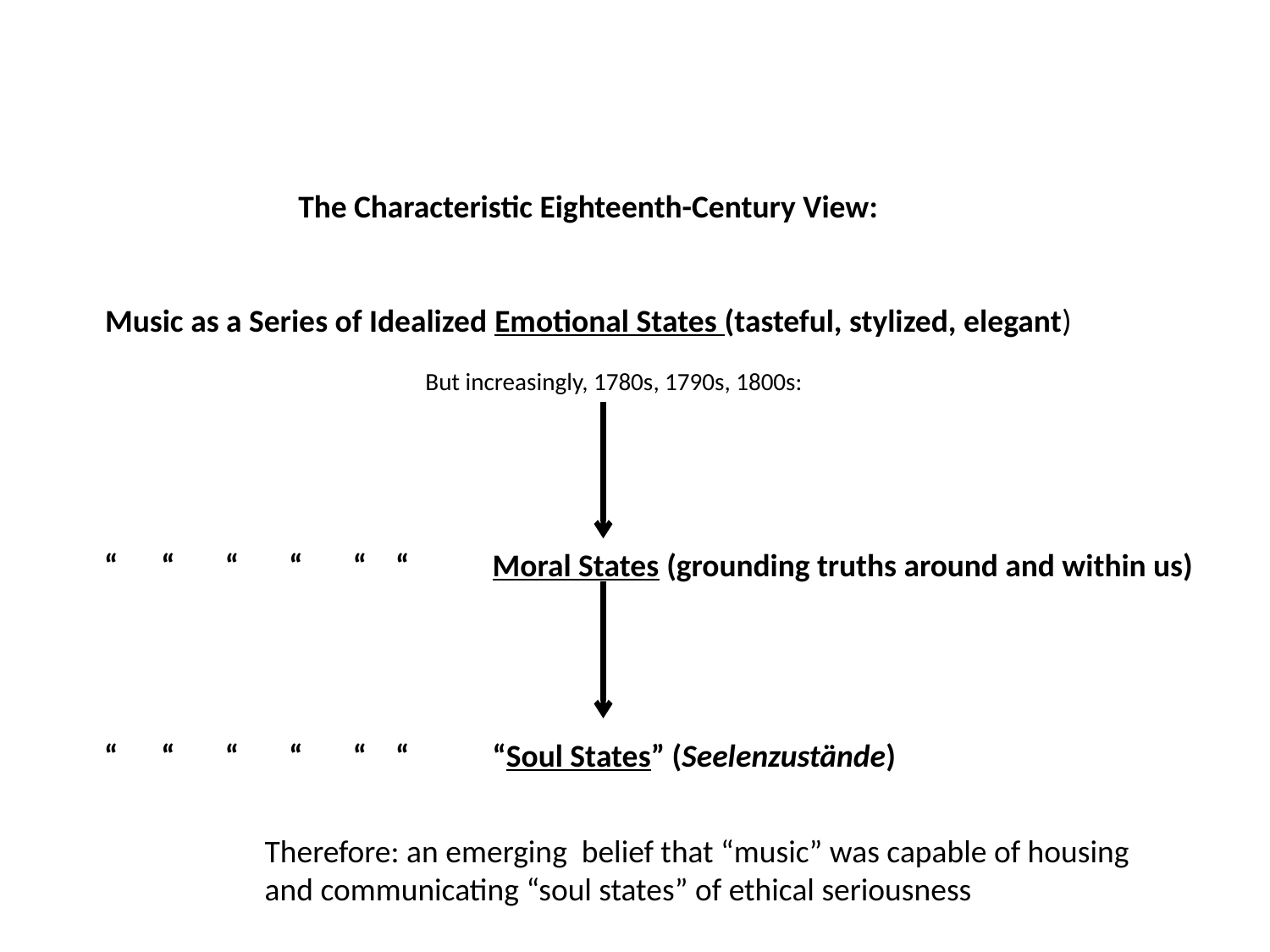

The Characteristic Eighteenth-Century View:

Music as a Series of Idealized Emotional States (tasteful, stylized, elegant)
But increasingly, 1780s, 1790s, 1800s:
 “      “       “       “       “    “	  Moral States (grounding truths around and within us)

 “      “       “       “       “    “	  “Soul States” (Seelenzustände)

Therefore: an emerging  belief that “music” was capable of housing
and communicating “soul states” of ethical seriousness